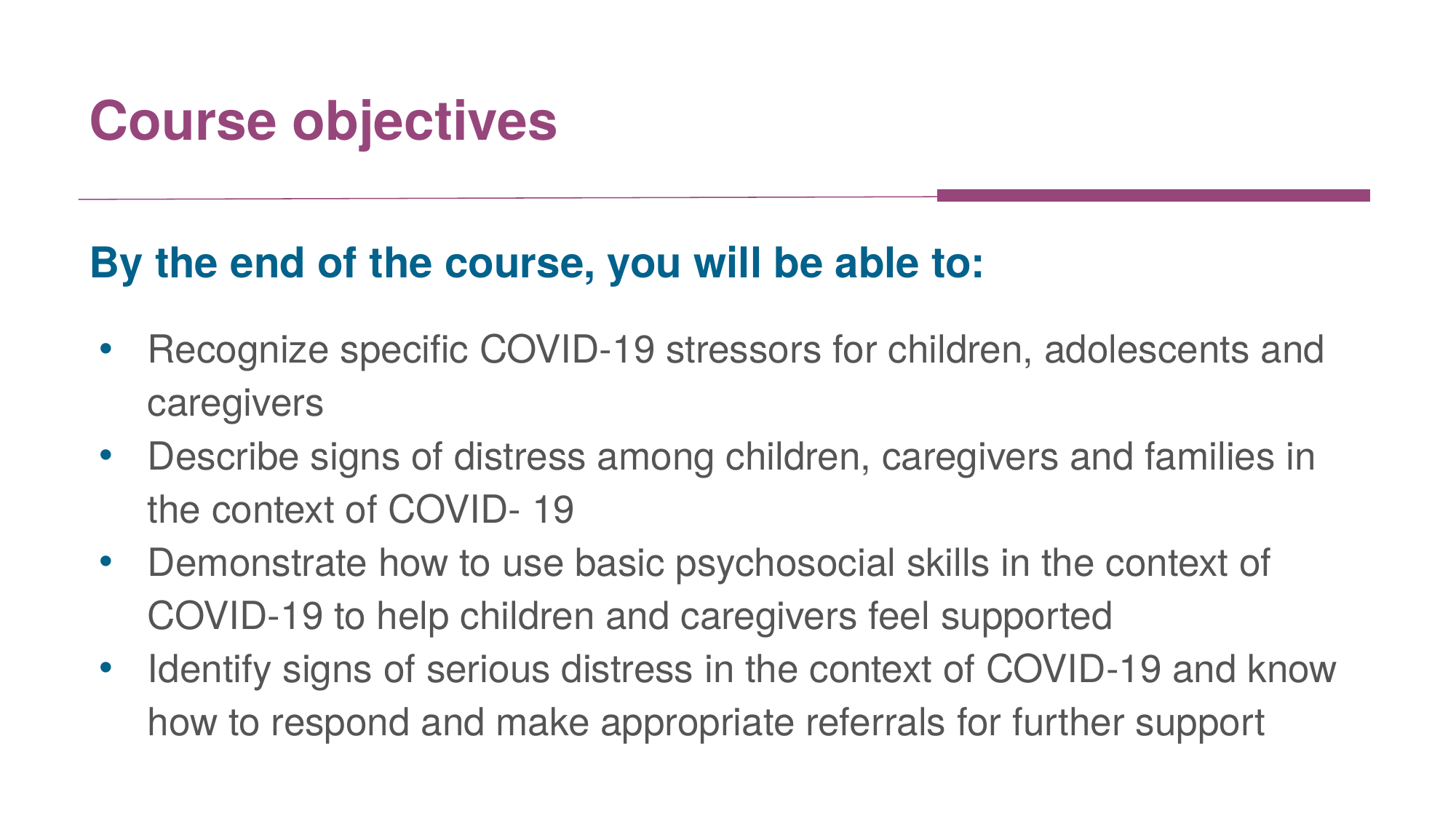

# Course objectives
By the end of the course, you will be able to:
Recognize specific COVID-19 stressors for children, adolescents and caregivers
Describe signs of distress among children, caregivers and families in the context of COVID- 19
Demonstrate how to use basic psychosocial skills in the context of COVID-19 to help children and caregivers feel supported
Identify signs of serious distress in the context of COVID-19 and know how to respond and make appropriate referrals for further support